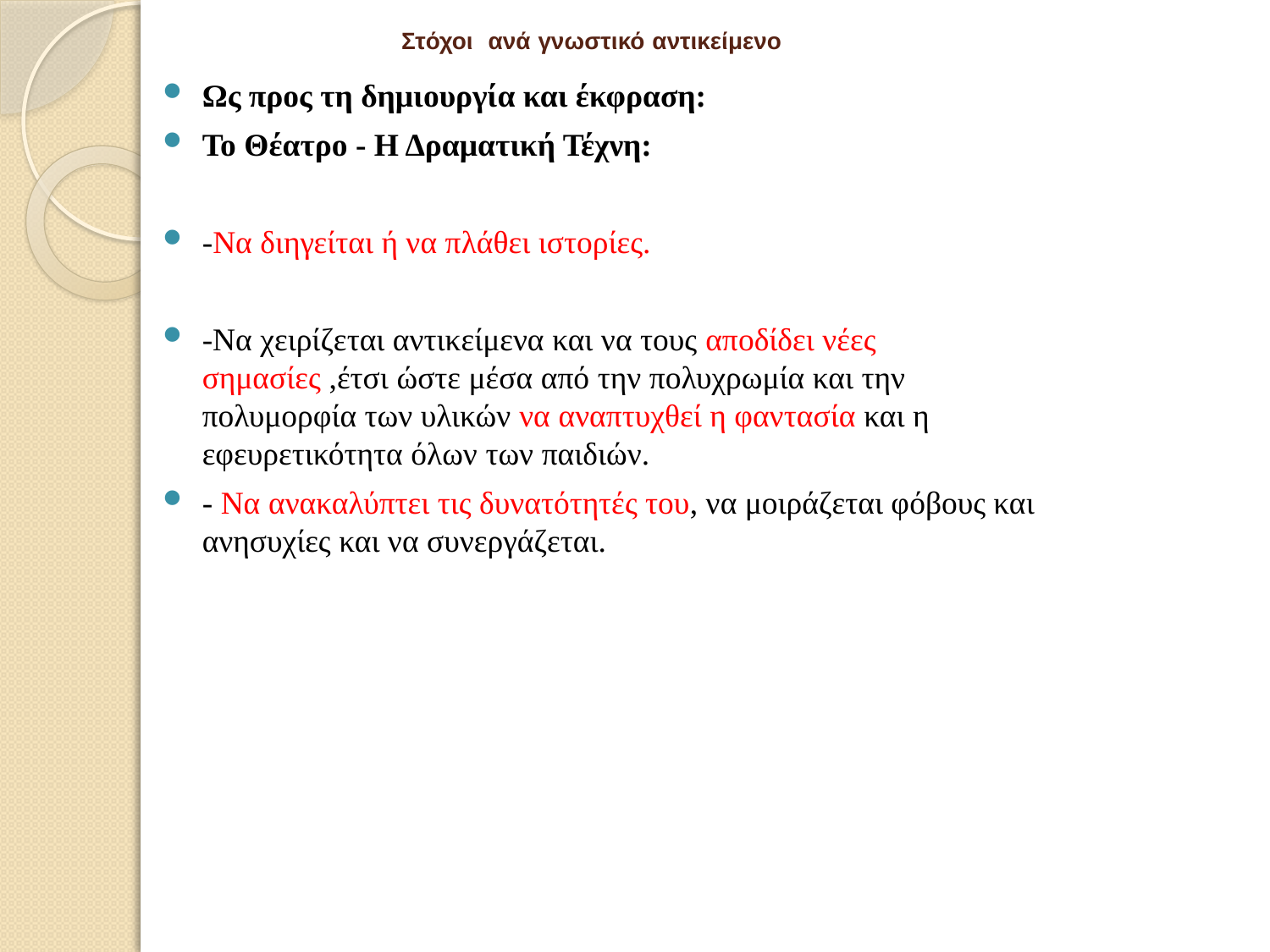

# Στόχοι  ανά γνωστικό αντικείμενο
Ως προς τη δημιουργία και έκφραση:
Το Θέατρο - Η Δραματική Τέχνη:

-Να διηγείται ή να πλάθει ιστορίες.

-Να χειρίζεται αντικείμενα και να τους αποδίδει νέες σημασίες ,έτσι ώστε μέσα από την πολυχρωμία και την πολυμορφία των υλικών να αναπτυχθεί η φαντασία και η εφευρετικότητα όλων των παιδιών.
- Να ανακαλύπτει τις δυνατότητές του, να μοιράζεται φόβους και ανησυχίες και να συνεργάζεται.